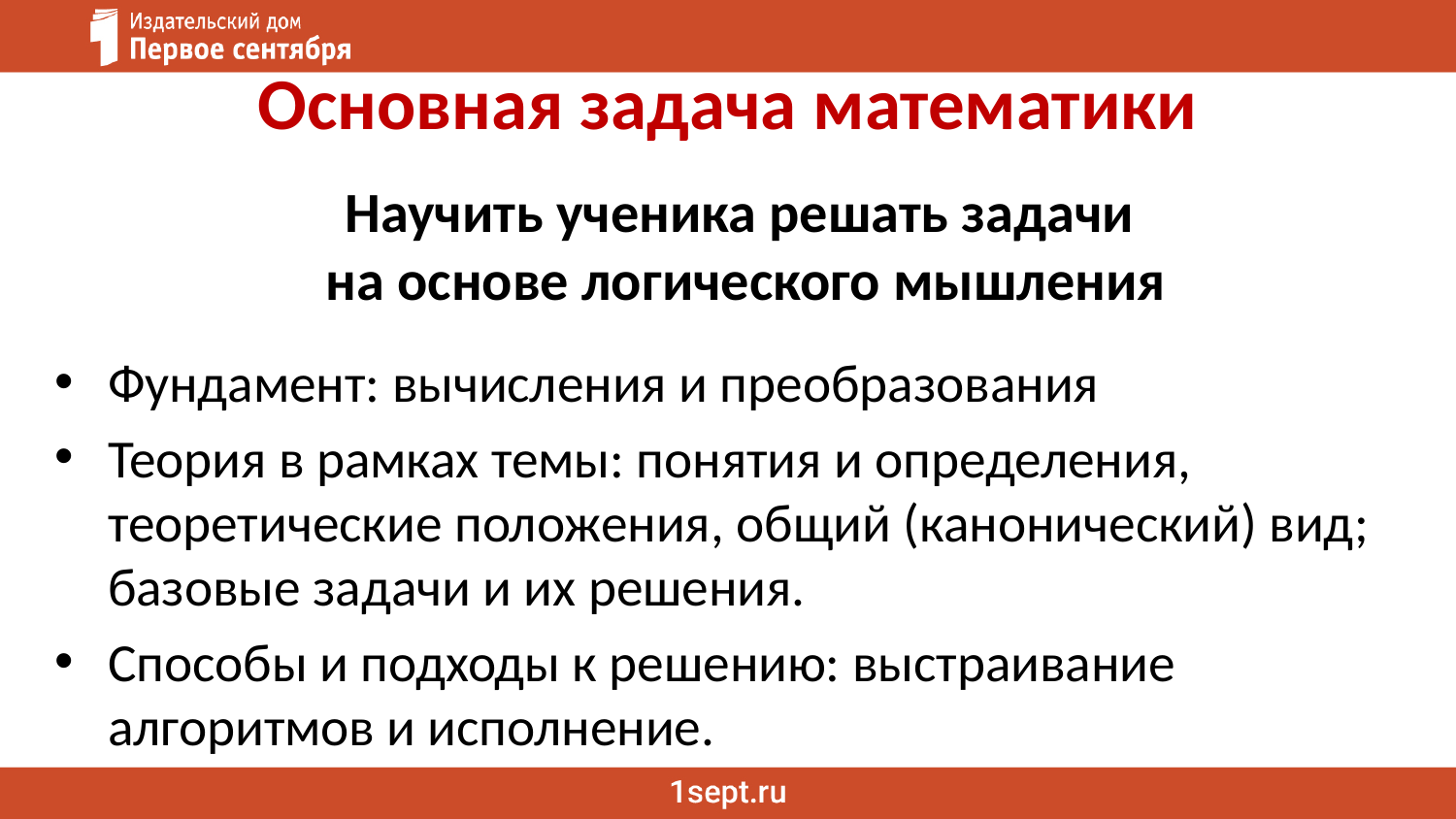

# Основная задача математики
Научить ученика решать задачи
 на основе логического мышления
Фундамент: вычисления и преобразования
Теория в рамках темы: понятия и определения, теоретические положения, общий (канонический) вид; базовые задачи и их решения.
Способы и подходы к решению: выстраивание алгоритмов и исполнение.